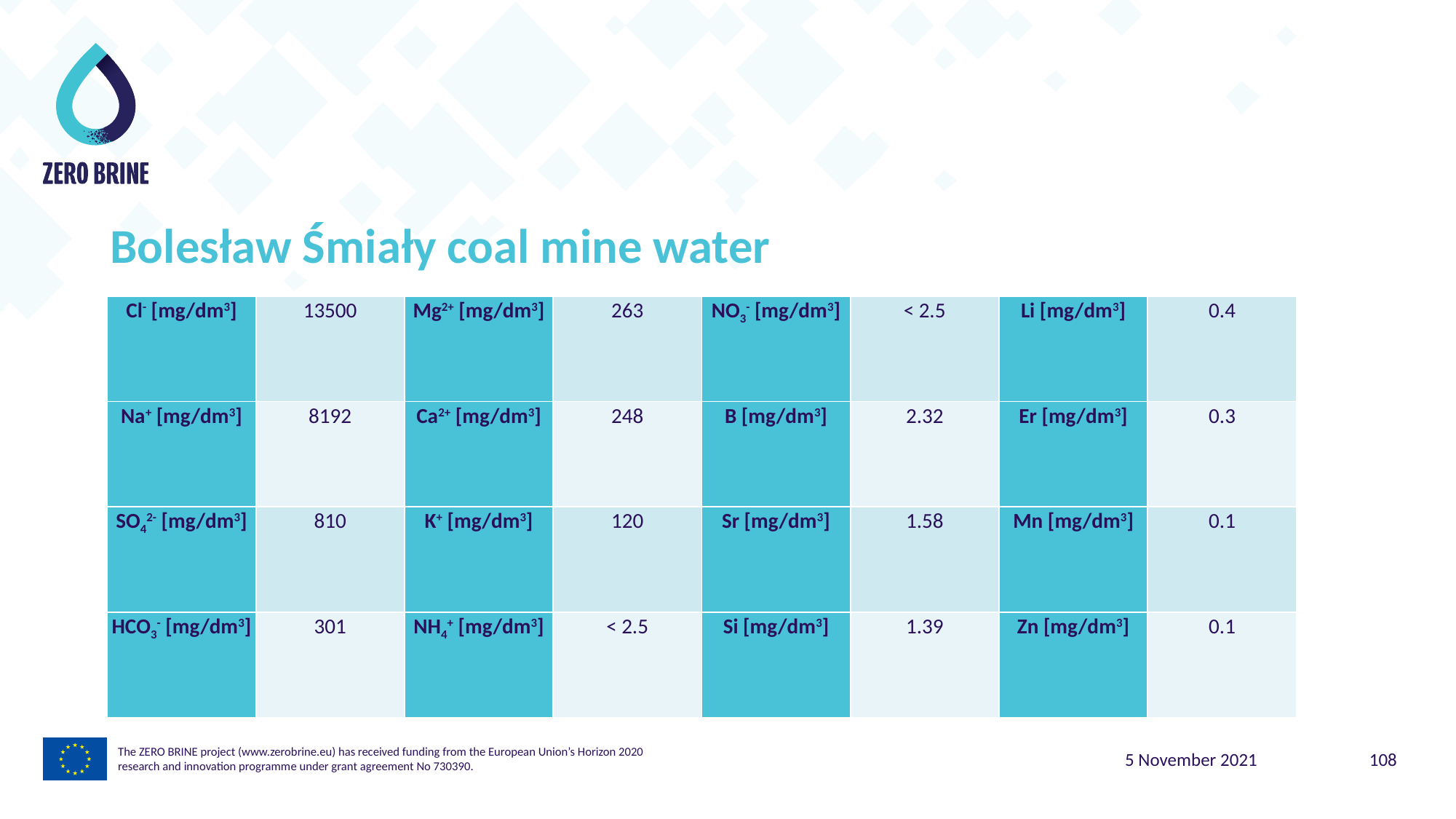

Bolesław Śmiały coal mine water
| Cl- [mg/dm3] | 13500 | Mg2+ [mg/dm3] | 263 | NO3- [mg/dm3] | < 2.5 | Li [mg/dm3] | 0.4 |
| --- | --- | --- | --- | --- | --- | --- | --- |
| Na+ [mg/dm3] | 8192 | Ca2+ [mg/dm3] | 248 | B [mg/dm3] | 2.32 | Er [mg/dm3] | 0.3 |
| SO42- [mg/dm3] | 810 | K+ [mg/dm3] | 120 | Sr [mg/dm3] | 1.58 | Mn [mg/dm3] | 0.1 |
| HCO3- [mg/dm3] | 301 | NH4+ [mg/dm3] | < 2.5 | Si [mg/dm3] | 1.39 | Zn [mg/dm3] | 0.1 |
The ZERO BRINE project (www.zerobrine.eu) has received funding from the European Union’s Horizon 2020
research and innovation programme under grant agreement No 730390.
5 November 2021
108